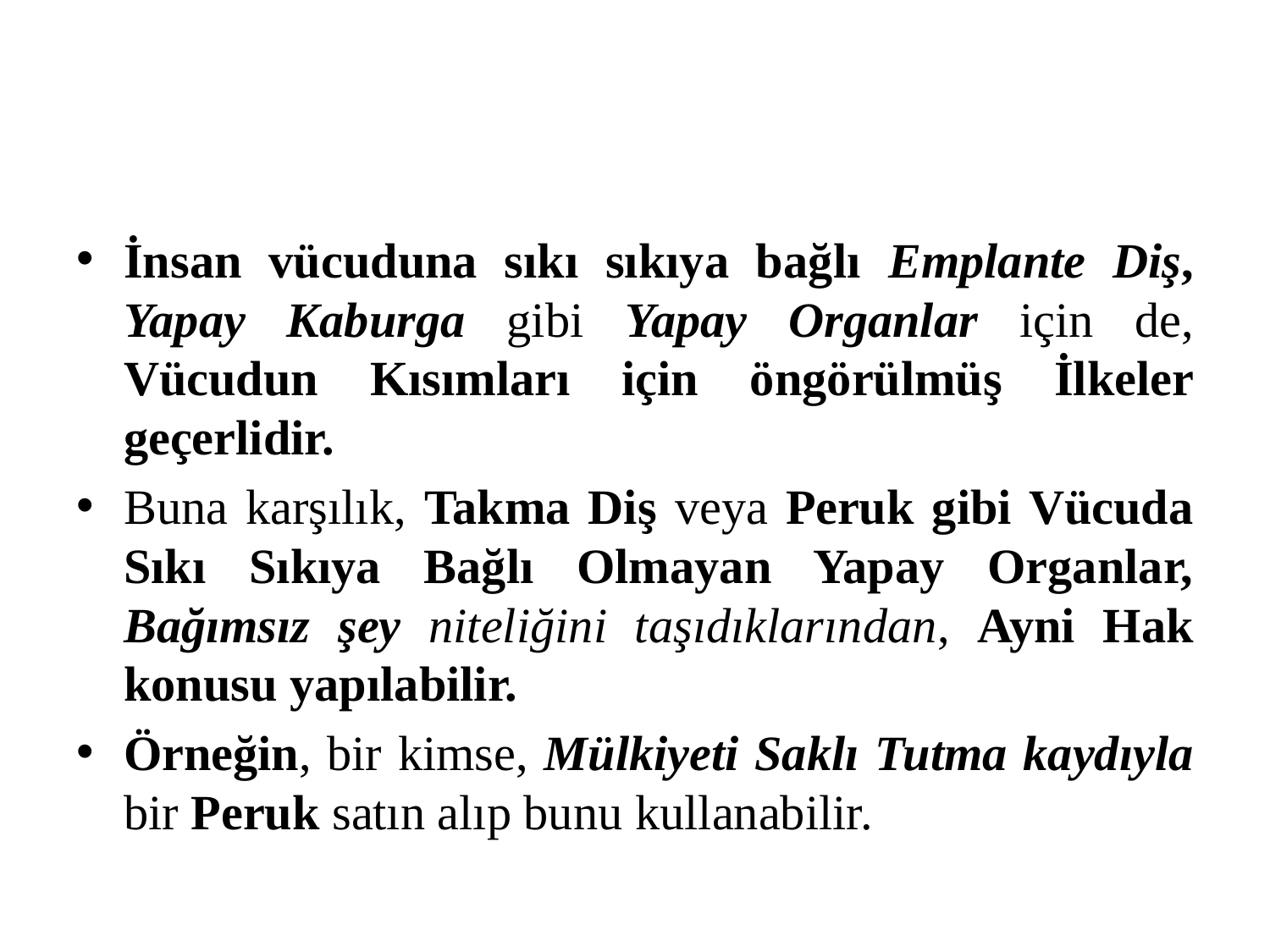

#
İnsan vücuduna sıkı sıkıya bağlı Emplante Diş, Yapay Kaburga gibi Yapay Organlar için de, Vücudun Kısımları için öngörülmüş İlkeler geçerlidir.
Buna karşılık, Takma Diş veya Peruk gibi Vücuda Sıkı Sıkıya Bağlı Olmayan Yapay Organlar, Bağımsız şey niteliğini taşıdıklarından, Ayni Hak konusu yapılabilir.
Örneğin, bir kimse, Mülkiyeti Saklı Tutma kaydıyla bir Peruk satın alıp bunu kullanabilir.